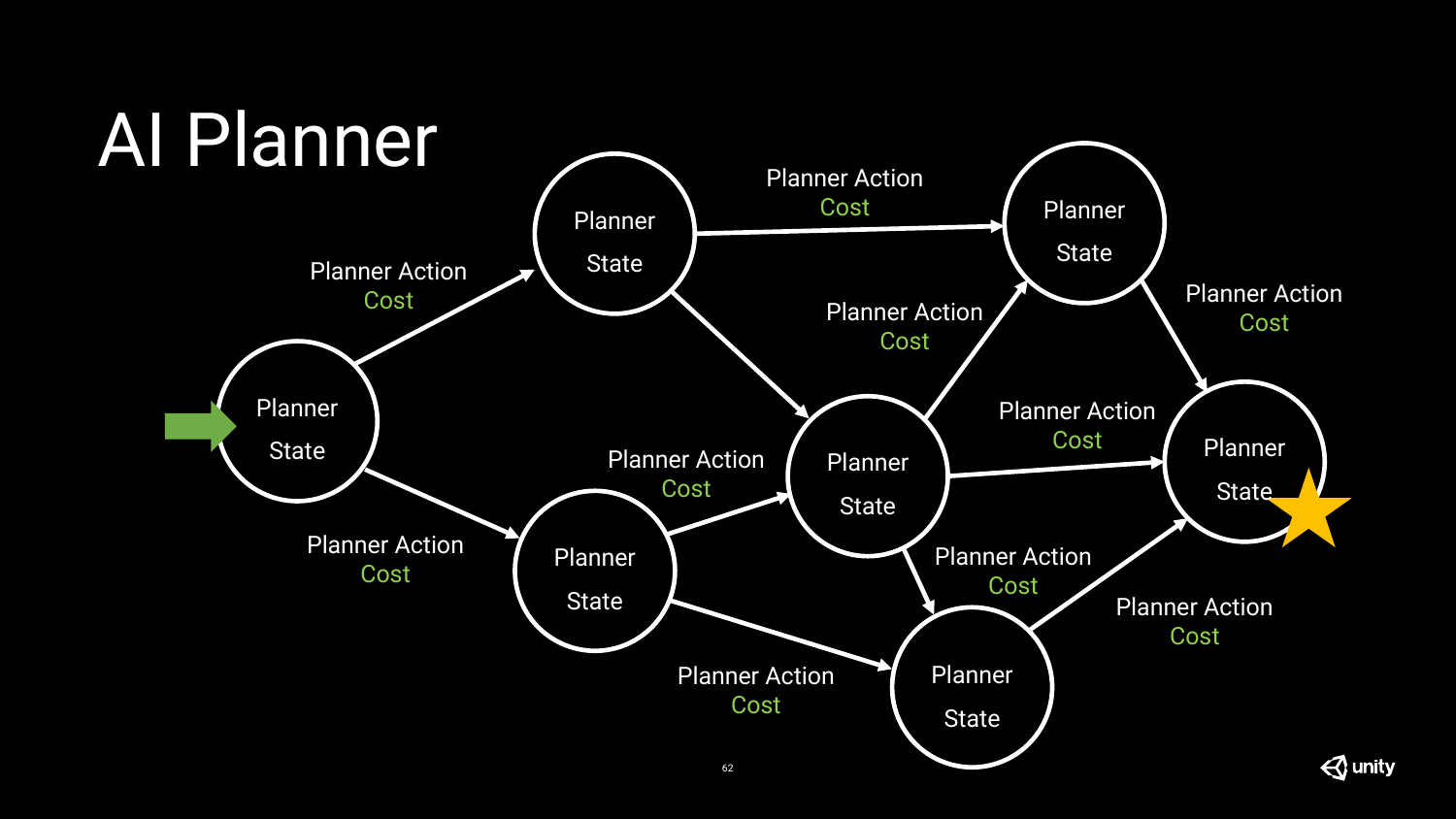

AI Planner

Planner Action
Cost
Planner State
Planner State
Planner Action
Cost
Planner Action
Cost
Planner Action
Cost

Planner State

Planner Action
Cost

Planner State
Planner State
Planner Action
Cost

Planner Action
Cost
Planner State
Planner Action
Cost
Planner Action
Cost

Planner State
Planner Action
Cost
62